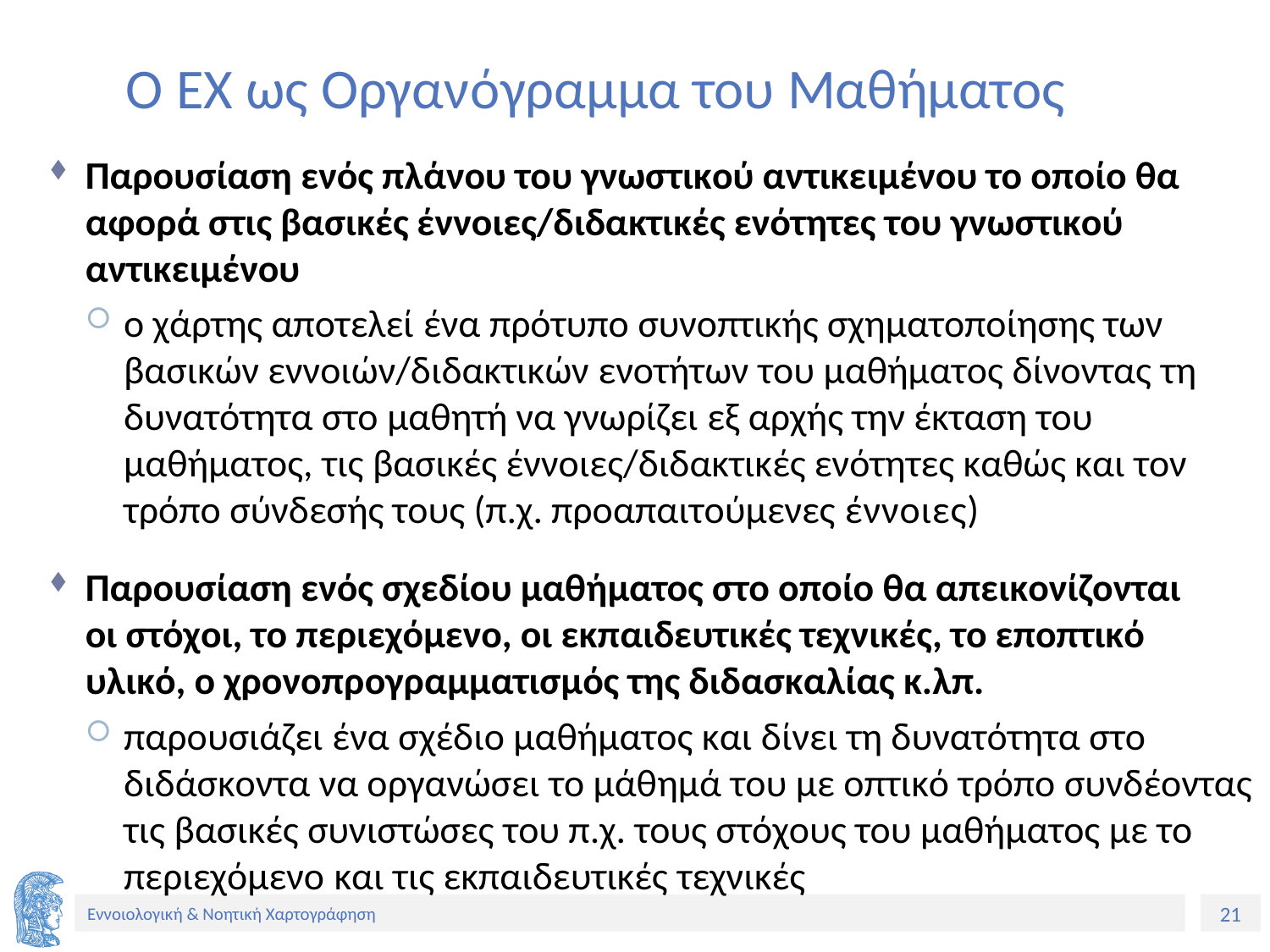

# Ο ΕΧ ως Οργανόγραμμα του Μαθήματος
Παρουσίαση ενός πλάνου του γνωστικού αντικειμένου το οποίο θα αφορά στις βασικές έννοιες/διδακτικές ενότητες του γνωστικού αντικειμένου
ο χάρτης αποτελεί ένα πρότυπο συνοπτικής σχηματοποίησης των βασικών εννοιών/διδακτικών ενοτήτων του μαθήματος δίνοντας τη δυνατότητα στο μαθητή να γνωρίζει εξ αρχής την έκταση του μαθήματος, τις βασικές έννοιες/διδακτικές ενότητες καθώς και τον τρόπο σύνδεσής τους (π.χ. προαπαιτούμενες έννοιες)

Παρουσίαση ενός σχεδίου μαθήματος στο οποίο θα απεικονίζονται οι στόχοι, το περιεχόμενο, οι εκπαιδευτικές τεχνικές, το εποπτικό υλικό, ο χρονοπρογραμματισμός της διδασκαλίας κ.λπ.

παρουσιάζει ένα σχέδιο μαθήματος και δίνει τη δυνατότητα στο διδάσκοντα να οργανώσει το μάθημά του με οπτικό τρόπο συνδέοντας τις βασικές συνιστώσες του π.χ. τους στόχους του μαθήματος με το περιεχόμενο και τις εκπαιδευτικές τεχνικές